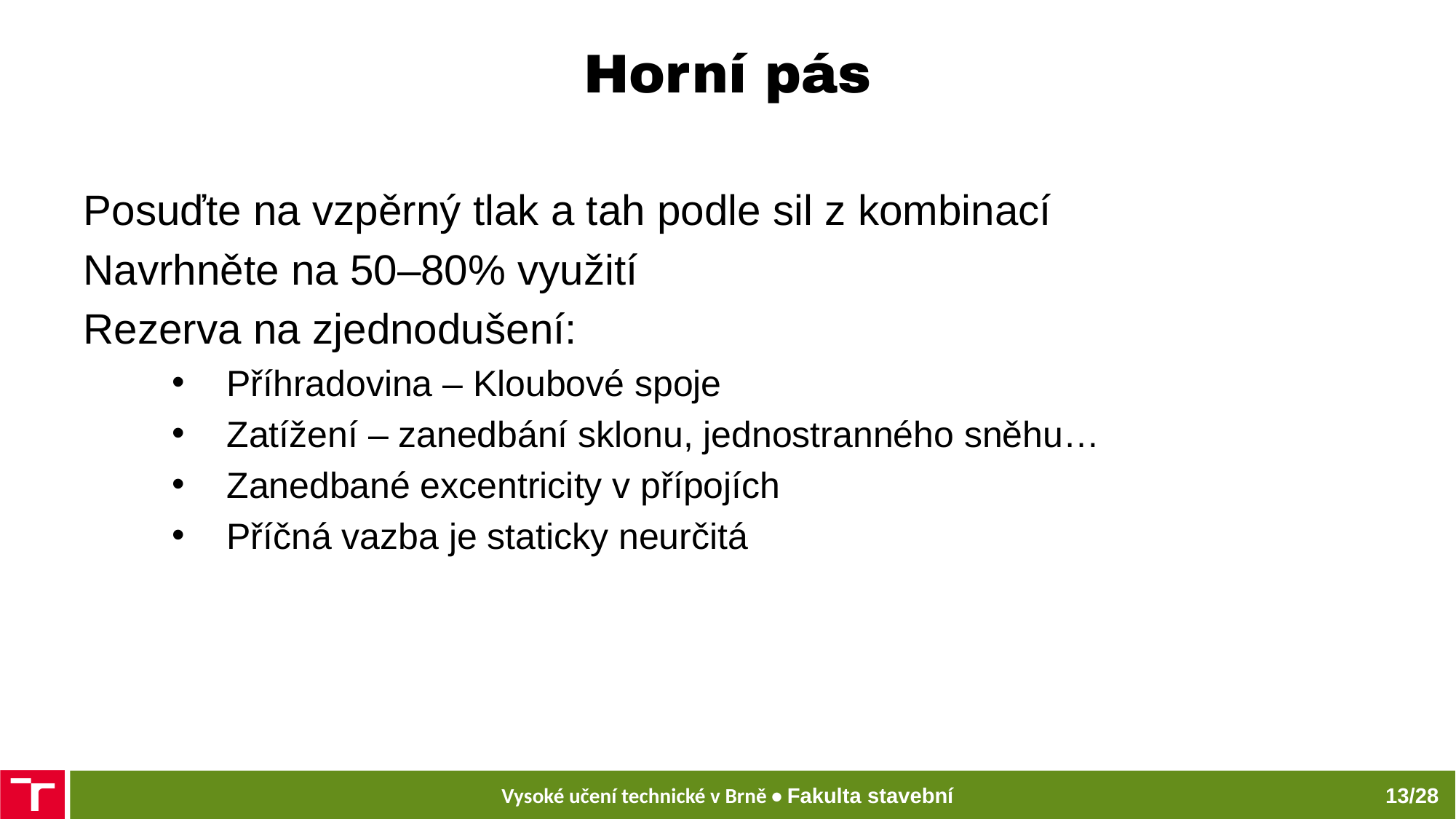

# Horní pás
Posuďte na vzpěrný tlak a tah podle sil z kombinací
Navrhněte na 50–80% využití
Rezerva na zjednodušení:
Příhradovina – Kloubové spoje
Zatížení – zanedbání sklonu, jednostranného sněhu…
Zanedbané excentricity v přípojích
Příčná vazba je staticky neurčitá